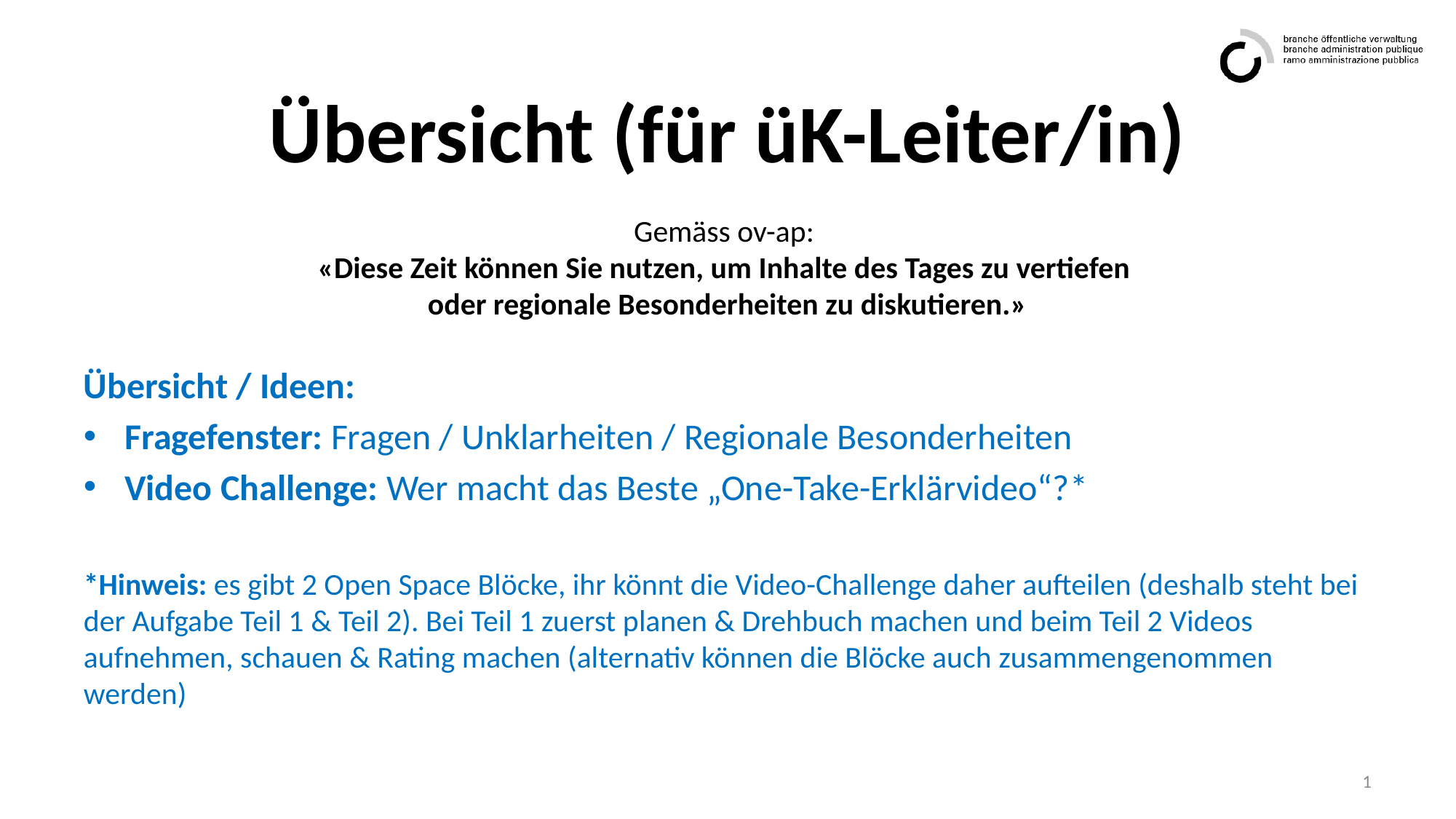

# Übersicht (für üK-Leiter/in)
Gemäss ov-ap:
«Diese Zeit können Sie nutzen, um Inhalte des Tages zu vertiefen
oder regionale Besonderheiten zu diskutieren.»

Übersicht / Ideen:
Fragefenster: Fragen / Unklarheiten / Regionale Besonderheiten
Video Challenge: Wer macht das Beste „One-Take-Erklärvideo“?*

*Hinweis: es gibt 2 Open Space Blöcke, ihr könnt die Video-Challenge daher aufteilen (deshalb steht bei der Aufgabe Teil 1 & Teil 2). Bei Teil 1 zuerst planen & Drehbuch machen und beim Teil 2 Videos aufnehmen, schauen & Rating machen (alternativ können die Blöcke auch zusammengenommen werden)
1